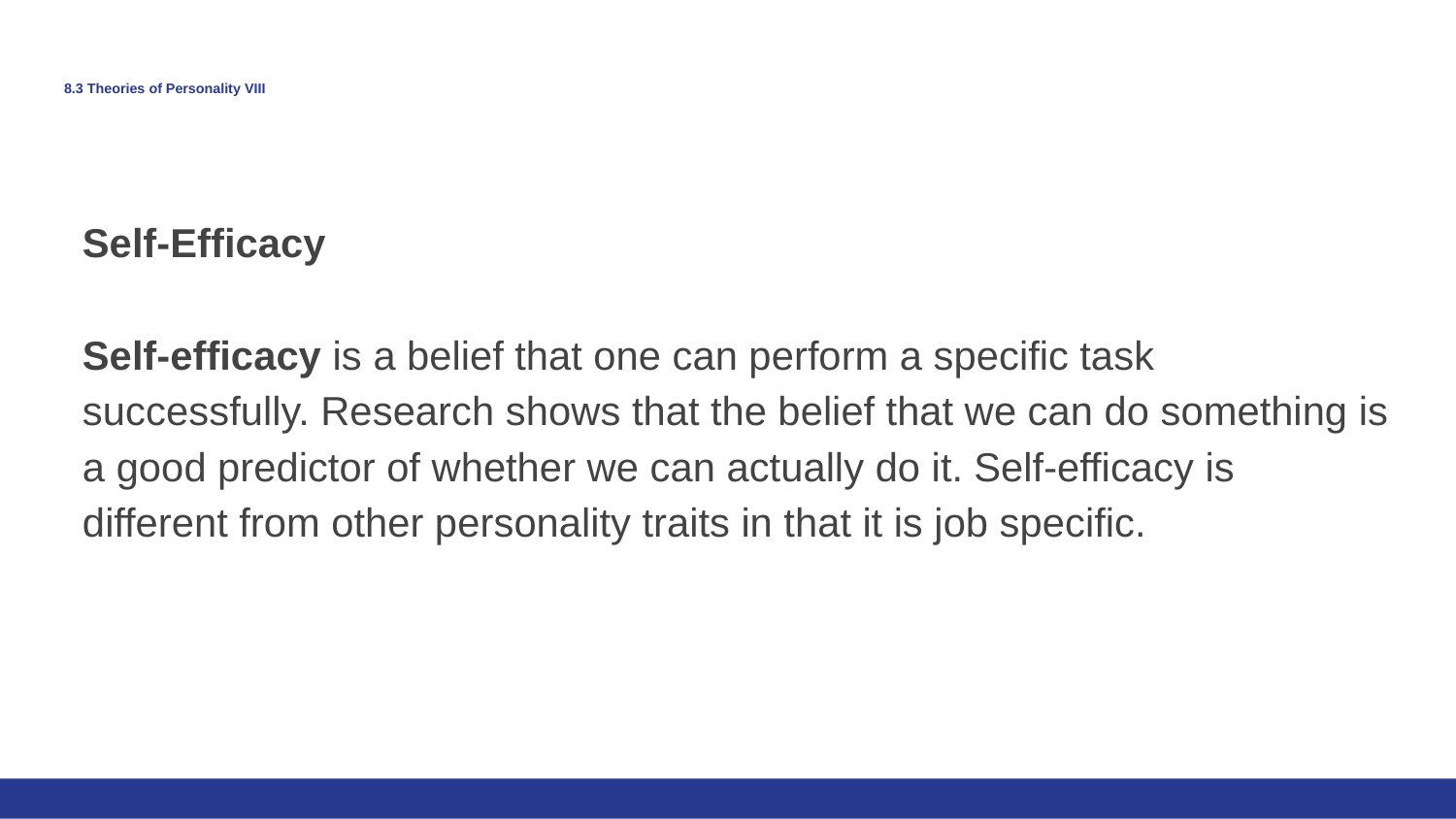

# 8.3 Theories of Personality VIII
Self-Efficacy

Self-efficacy is a belief that one can perform a specific task successfully. Research shows that the belief that we can do something is a good predictor of whether we can actually do it. Self-efficacy is different from other personality traits in that it is job specific.